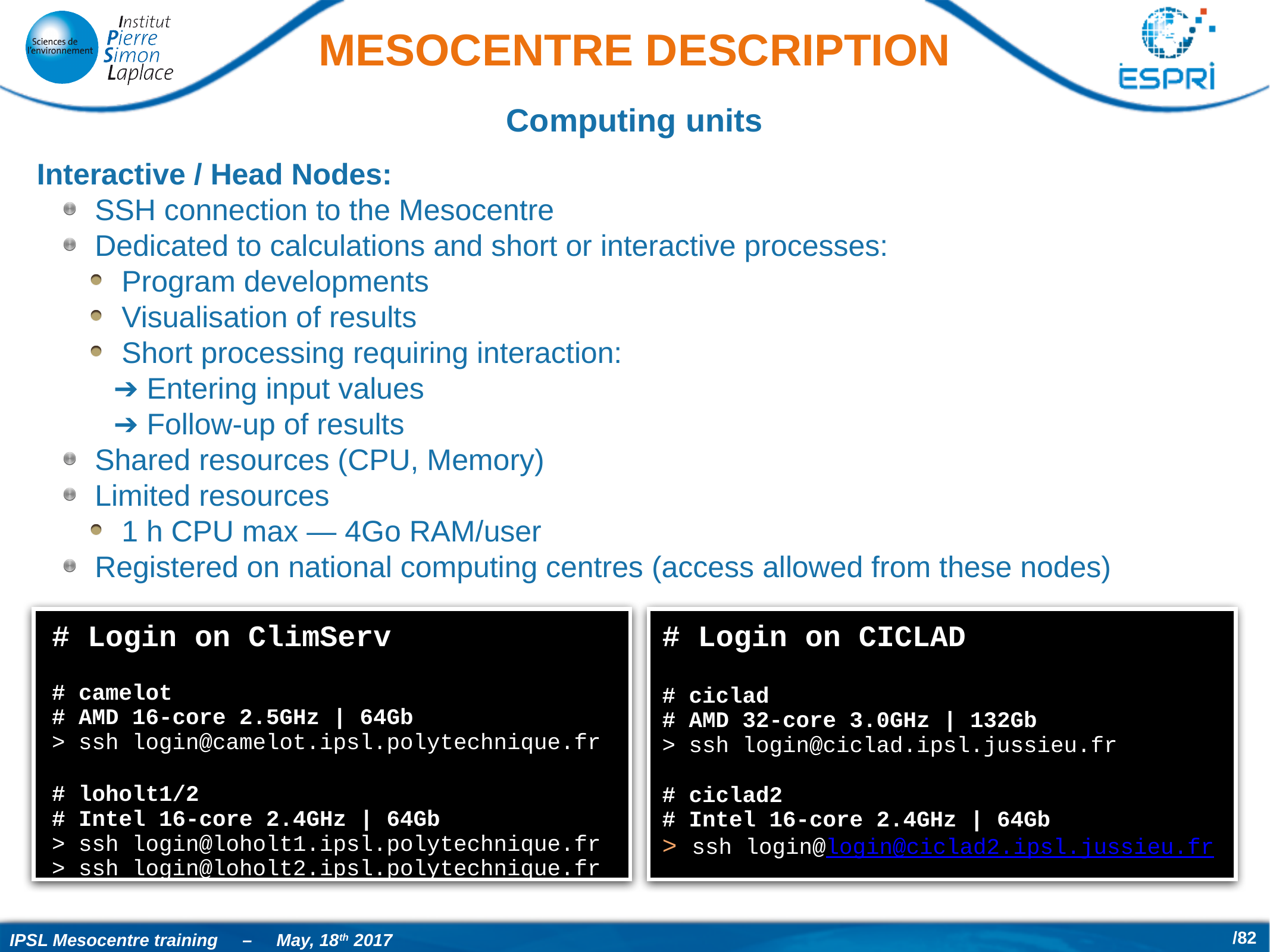

# Mesocentre description
Computing units
Interactive / Head Nodes:
SSH connection to the Mesocentre
Dedicated to calculations and short or interactive processes:
Program developments
Visualisation of results
Short processing requiring interaction:
      ➔ Entering input values
      ➔ Follow-up of results
Shared resources (CPU, Memory)
Limited resources
1 h CPU max — 4Go RAM/user
Registered on national computing centres (access allowed from these nodes)

# Login on ClimServ

# camelot
# AMD 16-core 2.5GHz | 64Gb
> ssh login@camelot.ipsl.polytechnique.fr

# loholt1/2
# Intel 16-core 2.4GHz | 64Gb
> ssh login@loholt1.ipsl.polytechnique.fr
> ssh login@loholt2.ipsl.polytechnique.fr
# Login on CICLAD

# ciclad
# AMD 32-core 3.0GHz | 132Gb
> ssh login@ciclad.ipsl.jussieu.fr

# ciclad2
# Intel 16-core 2.4GHz | 64Gb
> ssh login@login@ciclad2.ipsl.jussieu.fr
3